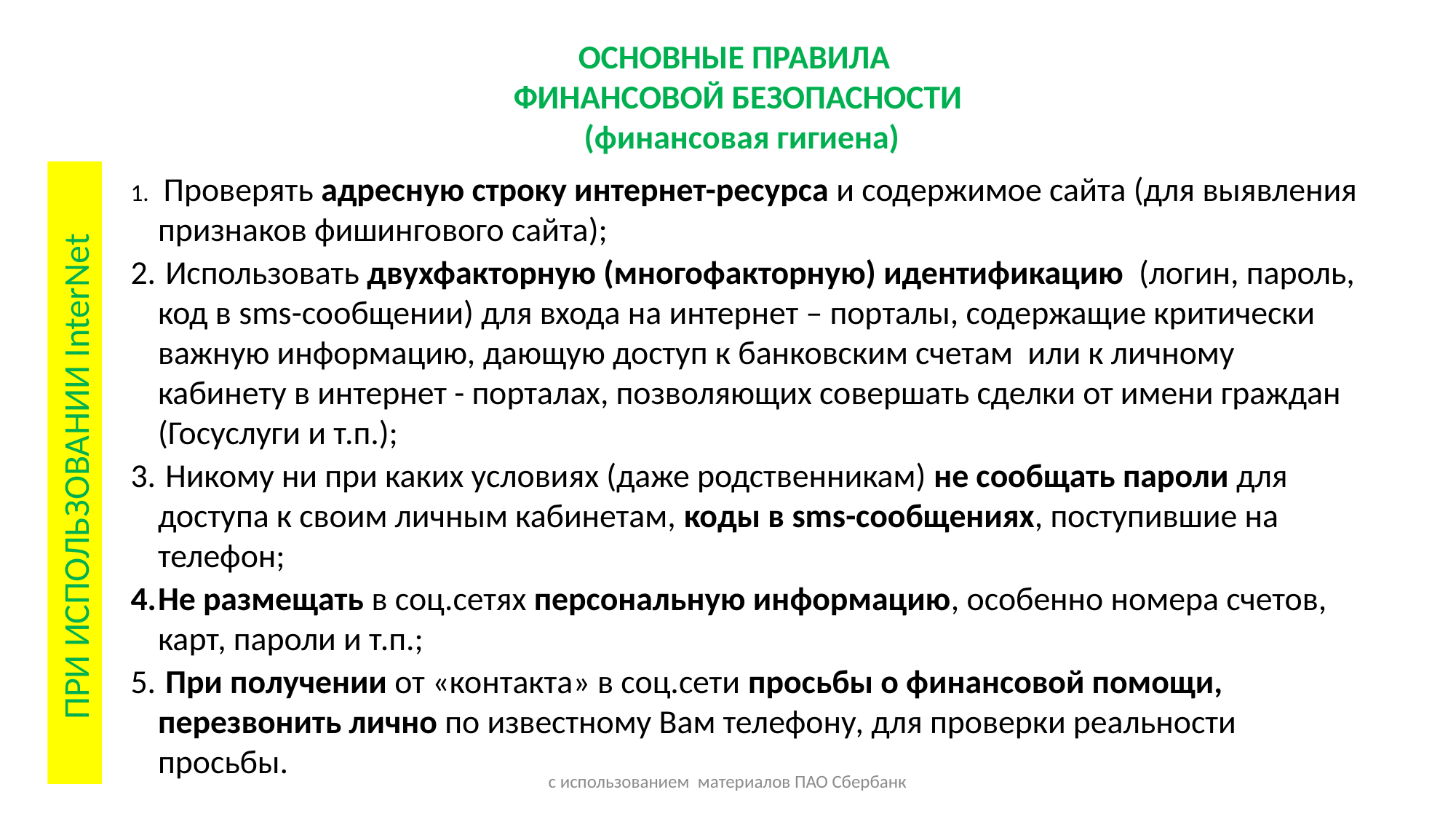

ОСНОВНЫЕ ПРАВИЛА
ФИНАНСОВОЙ БЕЗОПАСНОСТИ
 (финансовая гигиена)
 Проверять адресную строку интернет-ресурса и содержимое сайта (для выявления признаков фишингового сайта);
 Использовать двухфакторную (многофакторную) идентификацию  (логин, пароль, код в sms-сообщении) для входа на интернет – порталы, содержащие критически важную информацию, дающую доступ к банковским счетам  или к личному кабинету в интернет - порталах, позволяющих совершать сделки от имени граждан (Госуслуги и т.п.);
 Никому ни при каких условиях (даже родственникам) не сообщать пароли для доступа к своим личным кабинетам, коды в sms-сообщениях, поступившие на телефон;
Не размещать в соц.сетях персональную информацию, особенно номера счетов, карт, пароли и т.п.;
 При получении от «контакта» в соц.сети просьбы о финансовой помощи, перезвонить лично по известному Вам телефону, для проверки реальности просьбы.
ПРИ ИСПОЛЬЗОВАНИИ InterNet
с использованием  материалов ПАО Сбербанк